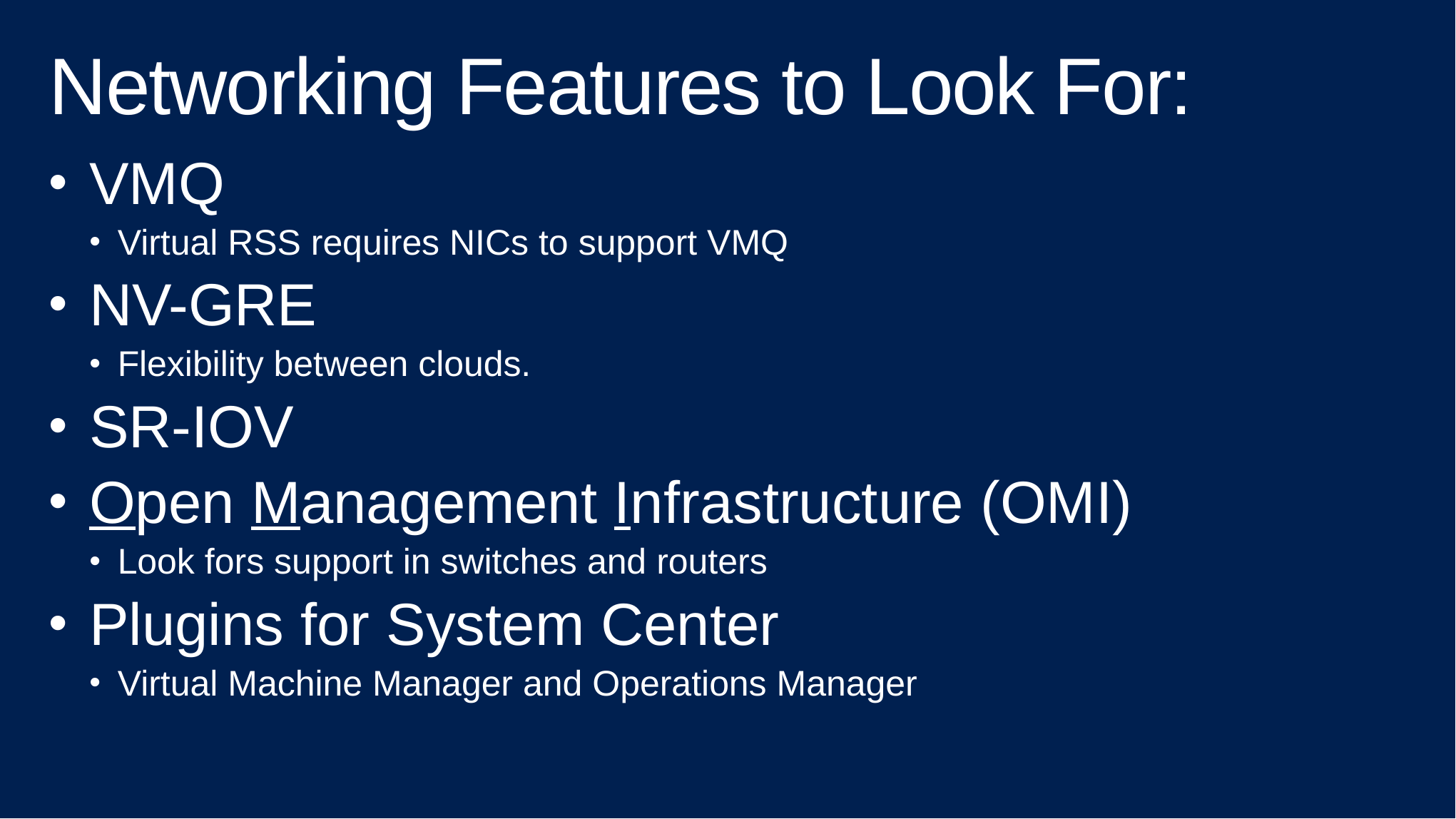

# Networking Features to Look For:
VMQ
Virtual RSS requires NICs to support VMQ
NV-GRE
Flexibility between clouds.
SR-IOV
Open Management Infrastructure (OMI)
Look fors support in switches and routers
Plugins for System Center
Virtual Machine Manager and Operations Manager